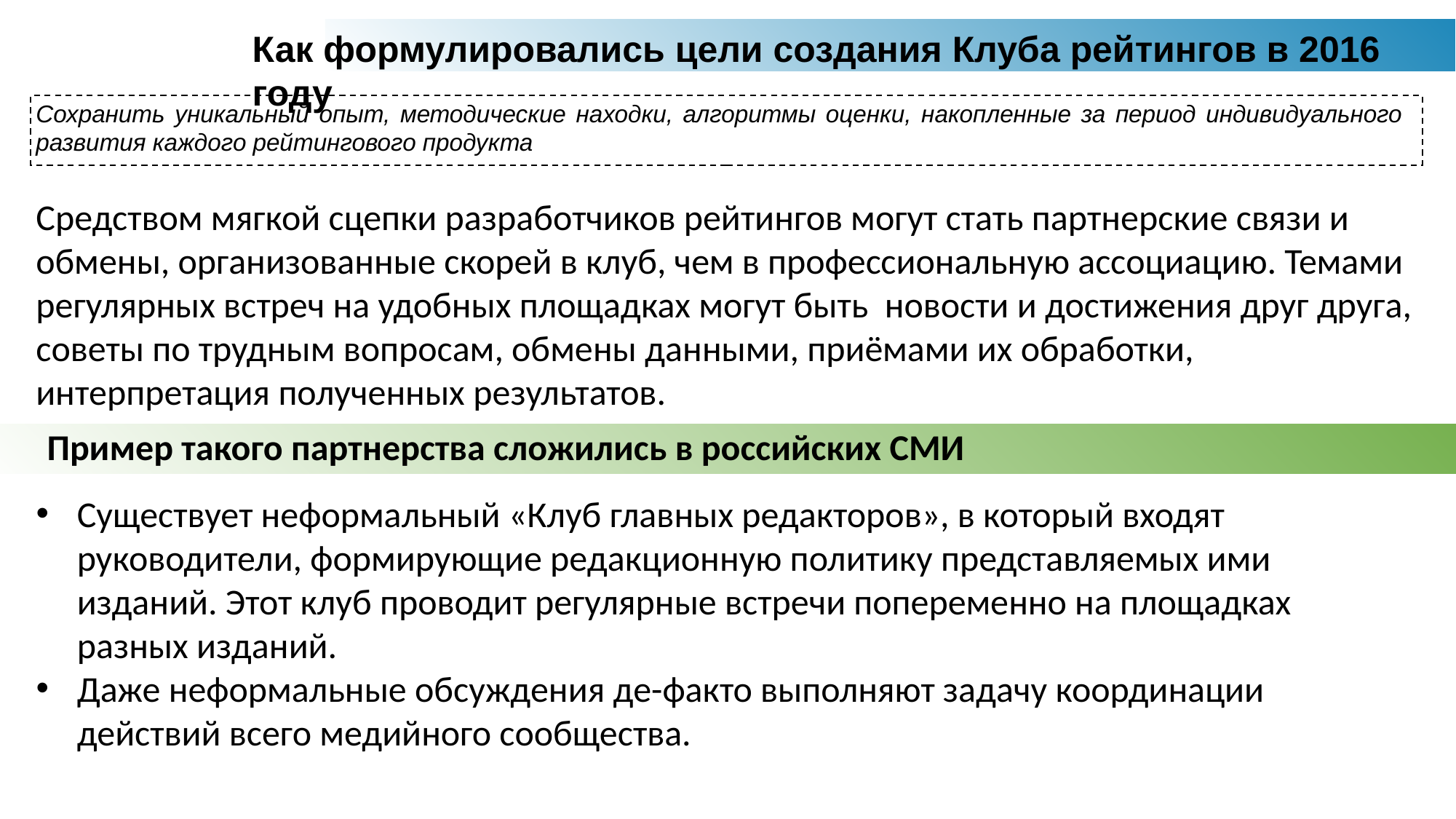

Как формулировались цели создания Клуба рейтингов в 2016 году
Сохранить уникальный опыт, методические находки, алгоритмы оценки, накопленные за период индивидуального развития каждого рейтингового продукта

Средством мягкой сцепки разработчиков рейтингов могут стать партнерские связи и обмены, организованные скорей в клуб, чем в профессиональную ассоциацию. Темами регулярных встреч на удобных площадках могут быть  новости и достижения друг друга, советы по трудным вопросам, обмены данными, приёмами их обработки, интерпретация полученных результатов.
Пример такого партнерства сложились в российских СМИ

Существует неформальный «Клуб главных редакторов», в который входят руководители, формирующие редакционную политику представляемых ими изданий. Этот клуб проводит регулярные встречи попеременно на площадках разных изданий.
Даже неформальные обсуждения де-факто выполняют задачу координации действий всего медийного сообщества.